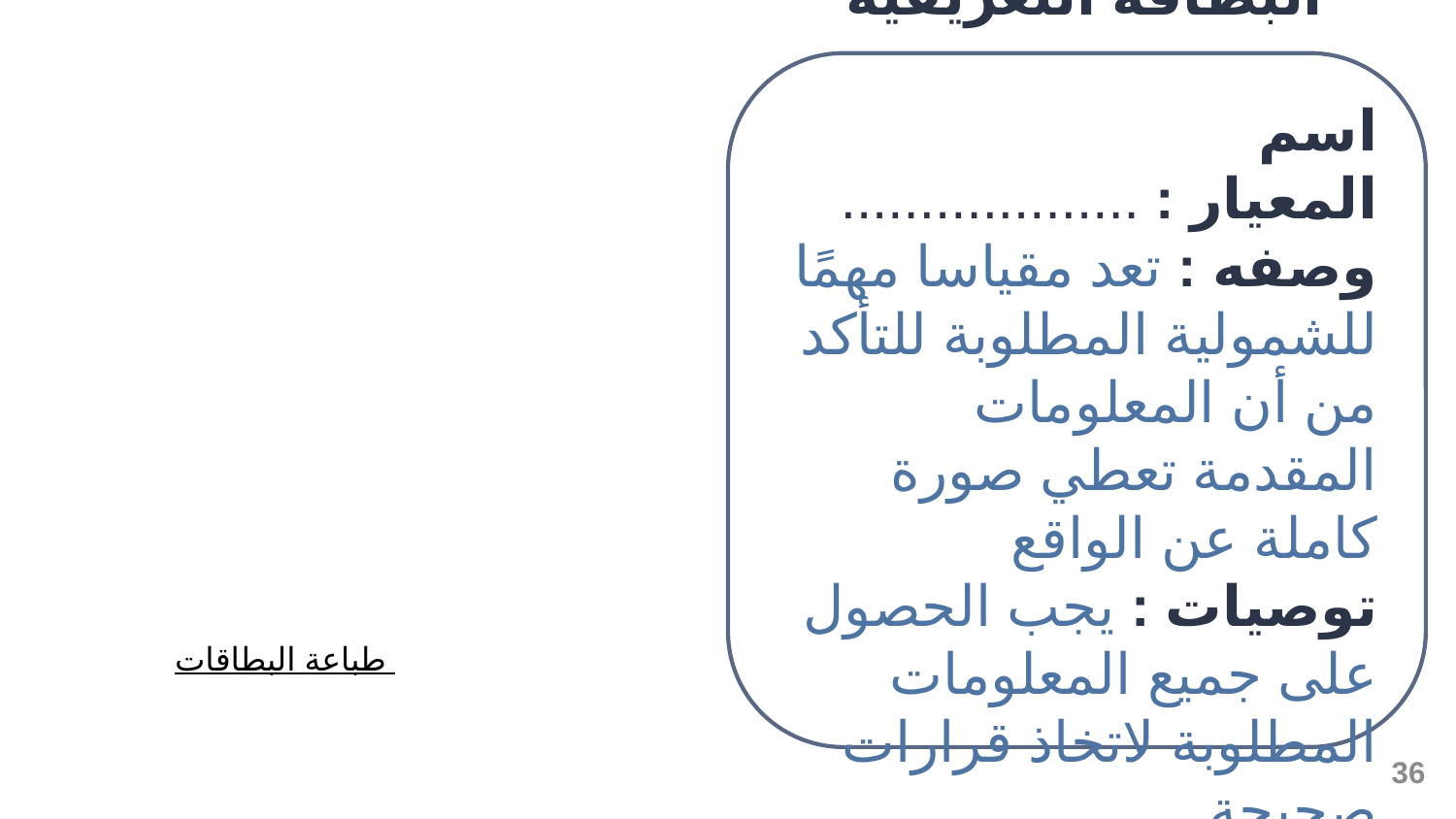

البطاقة التعريفية

اسم المعيار : ...................
وصفه : تعد مقياسا مهمًا للشمولية المطلوبة للتأكد من أن المعلومات المقدمة تعطي صورة كاملة عن الواقع
توصيات : يجب الحصول على جميع المعلومات المطلوبة لاتخاذ قرارات صحيحة.
طباعة البطاقات
36